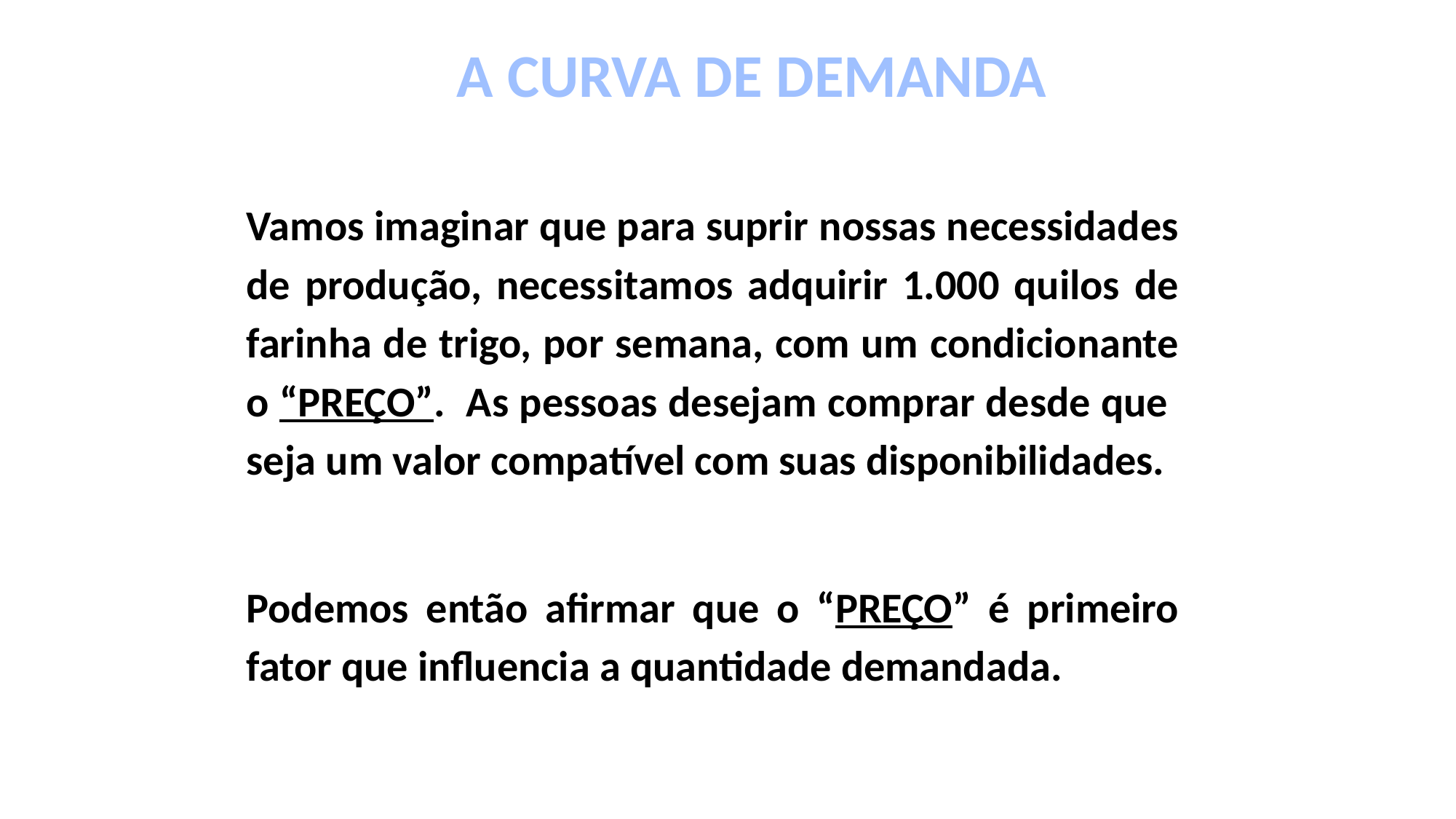

A CURVA DE DEMANDA

Vamos imaginar que para suprir nossas necessidades de produção, necessitamos adquirir 1.000 quilos de farinha de trigo, por semana, com um condicionante o “PREÇO”.  As pessoas desejam comprar desde que  seja um valor compatível com suas disponibilidades.

Podemos então afirmar que o “PREÇO” é primeiro fator que influencia a quantidade demandada.